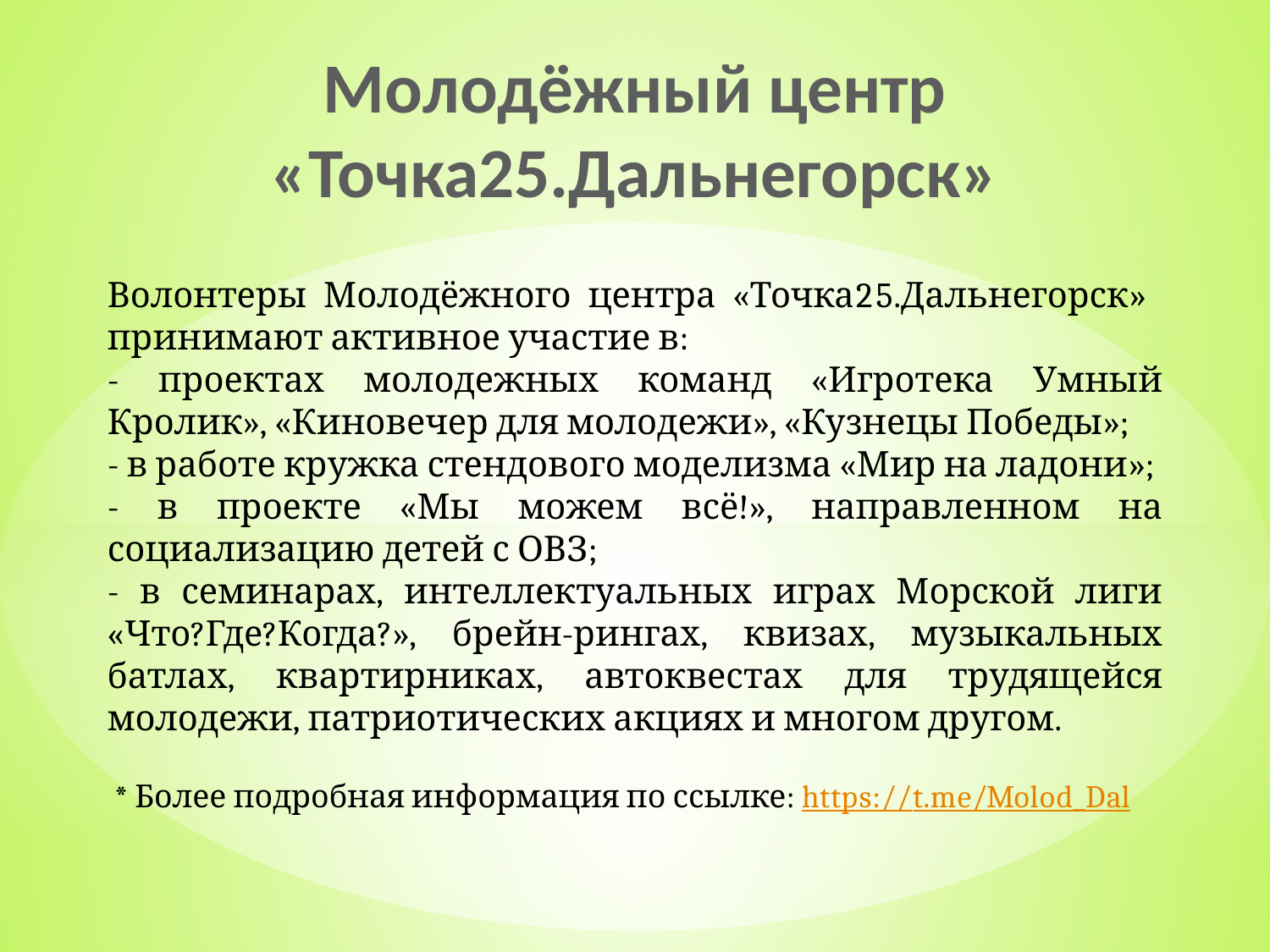

# Молодёжный центр «Точка25.Дальнегорск»
Волонтеры Молодёжного центра «Точка25.Дальнегорск»  принимают активное участие в:
- проектах молодежных команд «Игротека Умный Кролик», «Киновечер для молодежи», «Кузнецы Победы»;
- в работе кружка стендового моделизма «Мир на ладони»;
- в проекте «Мы можем всё!», направленном на социализацию детей с ОВЗ;
- в семинарах, интеллектуальных играх Морской лиги «Что?Где?Когда?», брейн-рингах, квизах, музыкальных батлах, квартирниках, автоквестах для трудящейся молодежи, патриотических акциях и многом другом.

 * Более подробная информация по ссылке: https://t.me/Molod_Dal